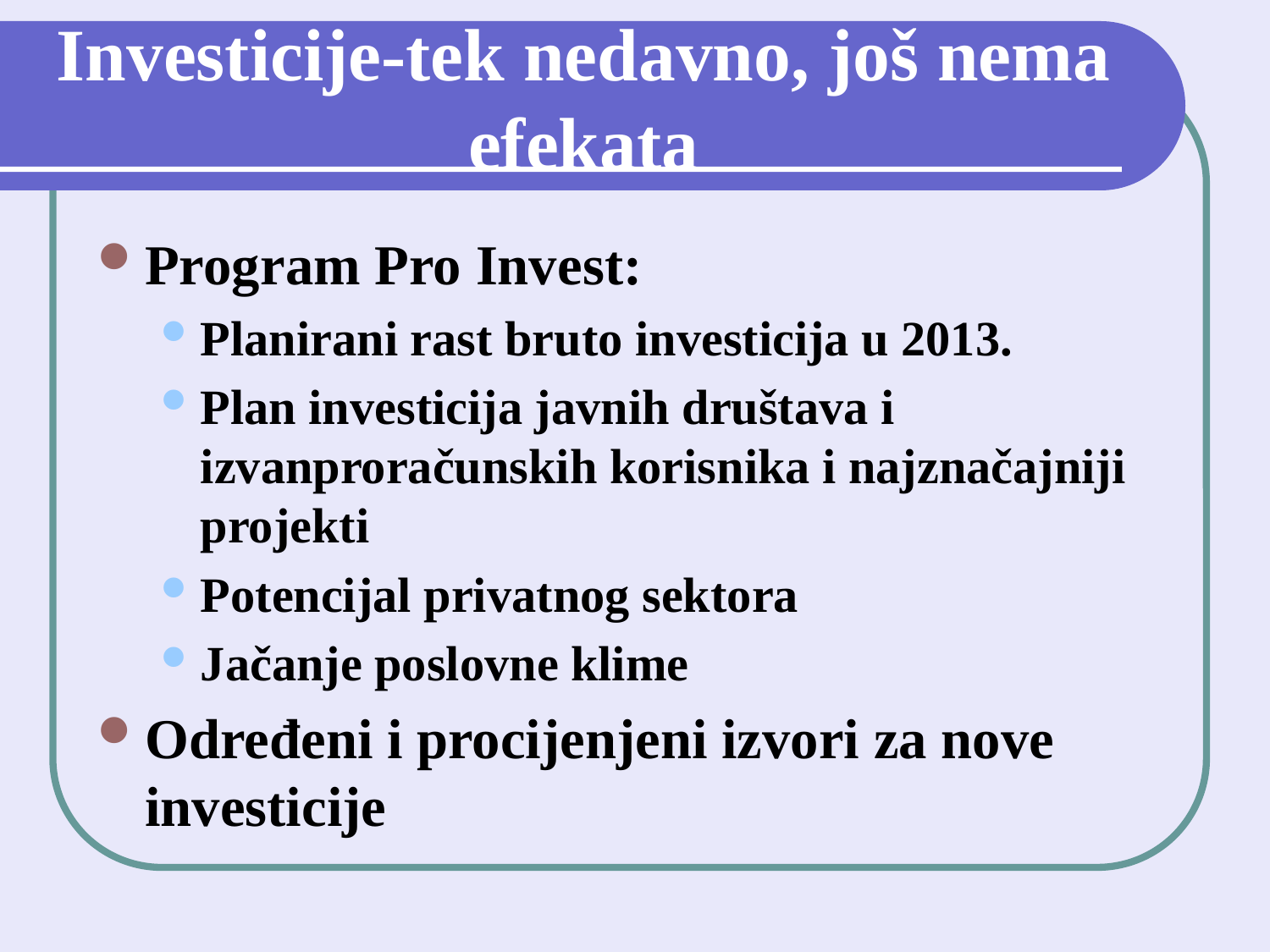

# Investicije-tek nedavno, još nema efekata
Program Pro Invest:
Planirani rast bruto investicija u 2013.
Plan investicija javnih društava i izvanproračunskih korisnika i najznačajniji projekti
Potencijal privatnog sektora
Jačanje poslovne klime
Određeni i procijenjeni izvori za nove investicije